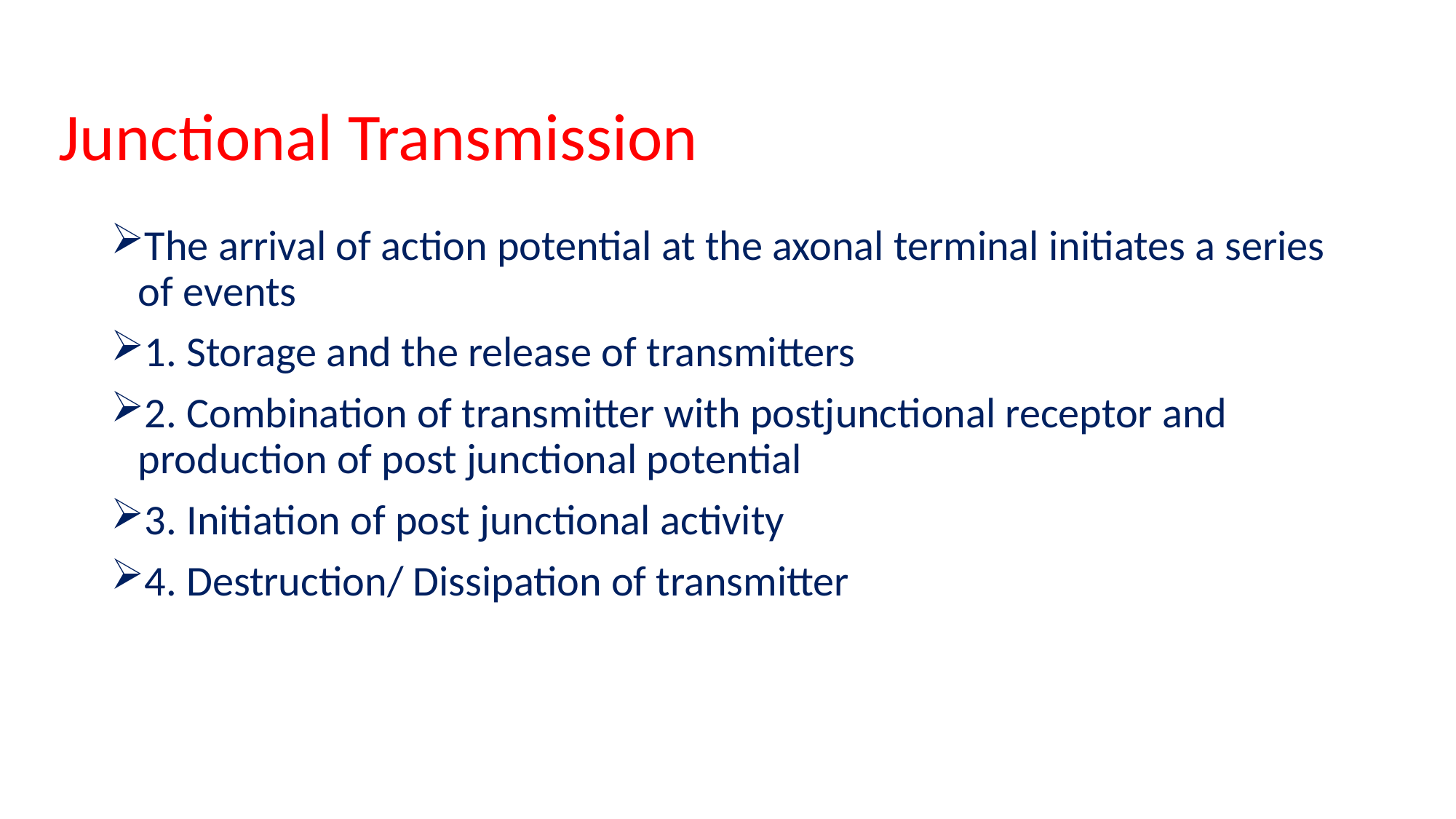

# Junctional Transmission
The arrival of action potential at the axonal terminal initiates a series of events
1. Storage and the release of transmitters
2. Combination of transmitter with postjunctional receptor and    production of post junctional potential
3. Initiation of post junctional activity
4. Destruction/ Dissipation of transmitter